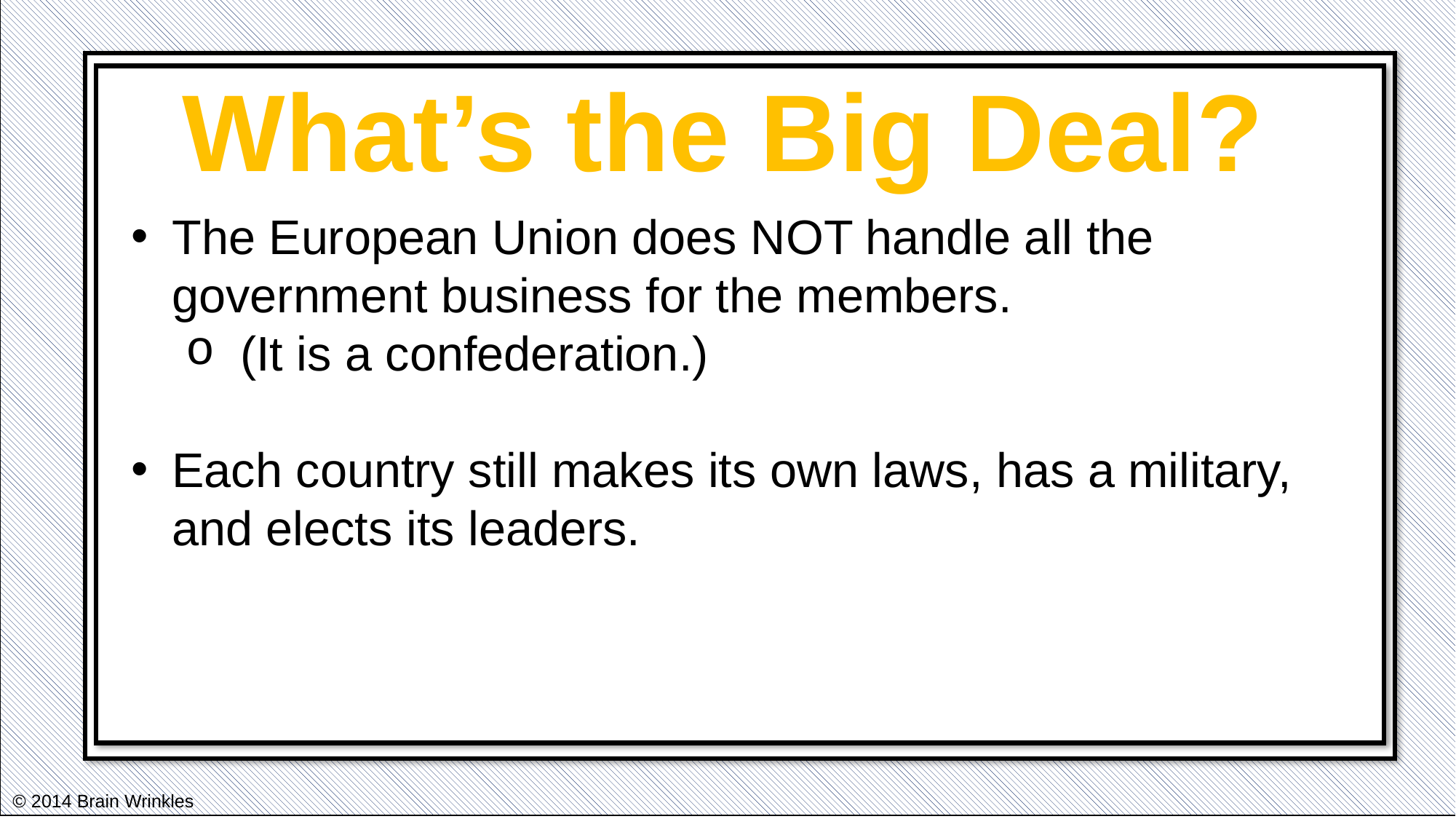

# What’s the Big Deal?

The European Union does NOT handle all the government business for the members.
(It is a confederation.)

Each country still makes its own laws, has a military, and elects its leaders.
© 2014 Brain Wrinkles